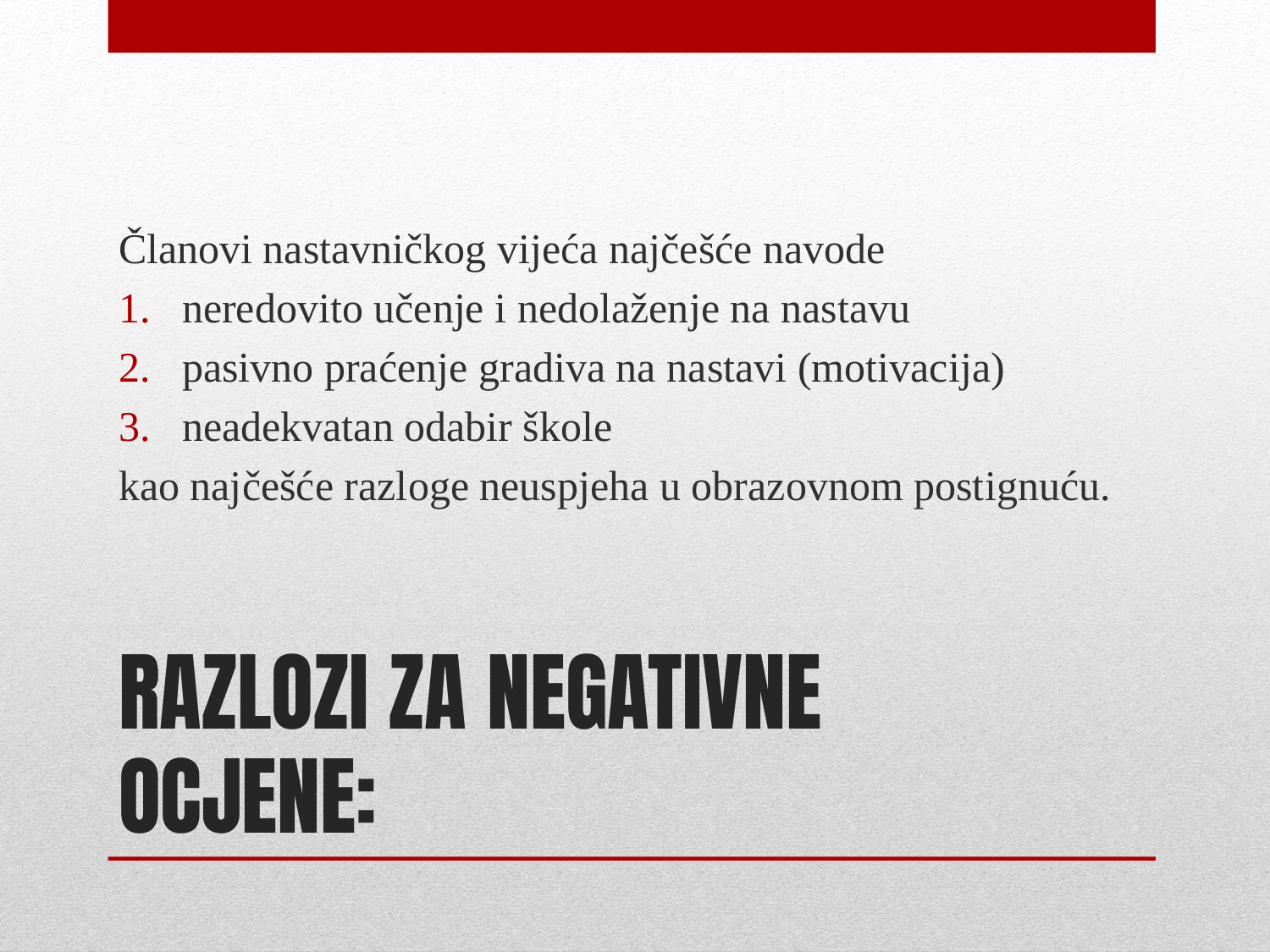

Članovi nastavničkog vijeća najčešće navode
neredovito učenje i nedolaženje na nastavu
pasivno praćenje gradiva na nastavi (motivacija)
neadekvatan odabir škole
kao najčešće razloge neuspjeha u obrazovnom postignuću.
# RAZLOZI ZA NEGATIVNE OCJENE: